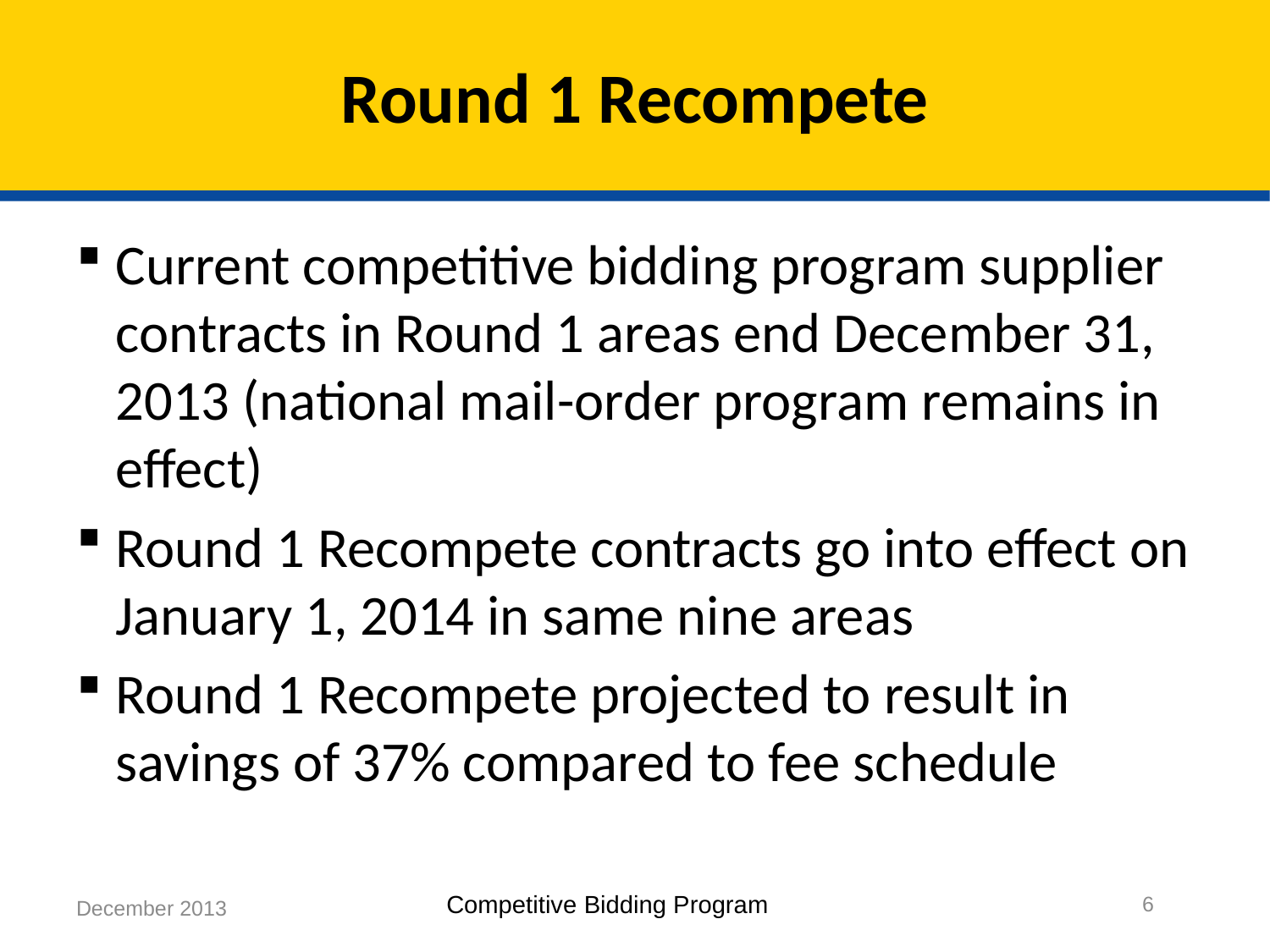

# Round 1 Recompete
Current competitive bidding program supplier contracts in Round 1 areas end December 31, 2013 (national mail-order program remains in effect)
Round 1 Recompete contracts go into effect on January 1, 2014 in same nine areas
Round 1 Recompete projected to result in savings of 37% compared to fee schedule

6
December 2013
Competitive Bidding Program